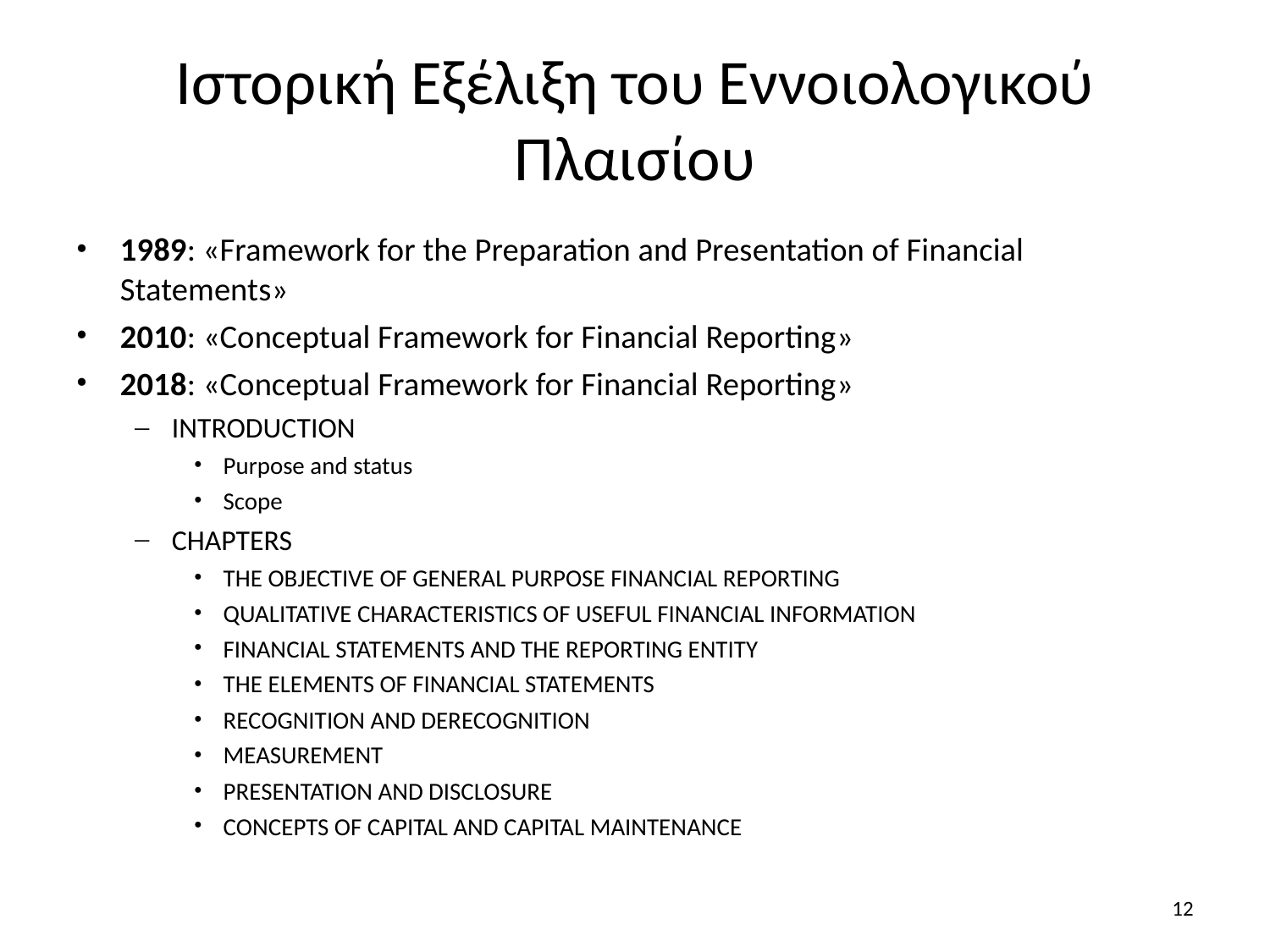

# Ιστορική Εξέλιξη του Εννοιολογικού Πλαισίου
1989: «Framework for the Preparation and Presentation of Financial Statements»
2010: «Conceptual Framework for Financial Reporting»
2018: «Conceptual Framework for Financial Reporting»
INTRODUCTION
Purpose and status
Scope
CHAPTERS
THE OBJECTIVE OF GENERAL PURPOSE FINANCIAL REPORTING
QUALITATIVE CHARACTERISTICS OF USEFUL FINANCIAL INFORMATION
FINANCIAL STATEMENTS AND THE REPORTING ENTITY
THE ELEMENTS OF FINANCIAL STATEMENTS
RECOGNITION AND DERECOGNITION
MEASUREMENT
PRESENTATION AND DISCLOSURE
CONCEPTS OF CAPITAL AND CAPITAL MAINTENANCE

Εννοιολογικό
12